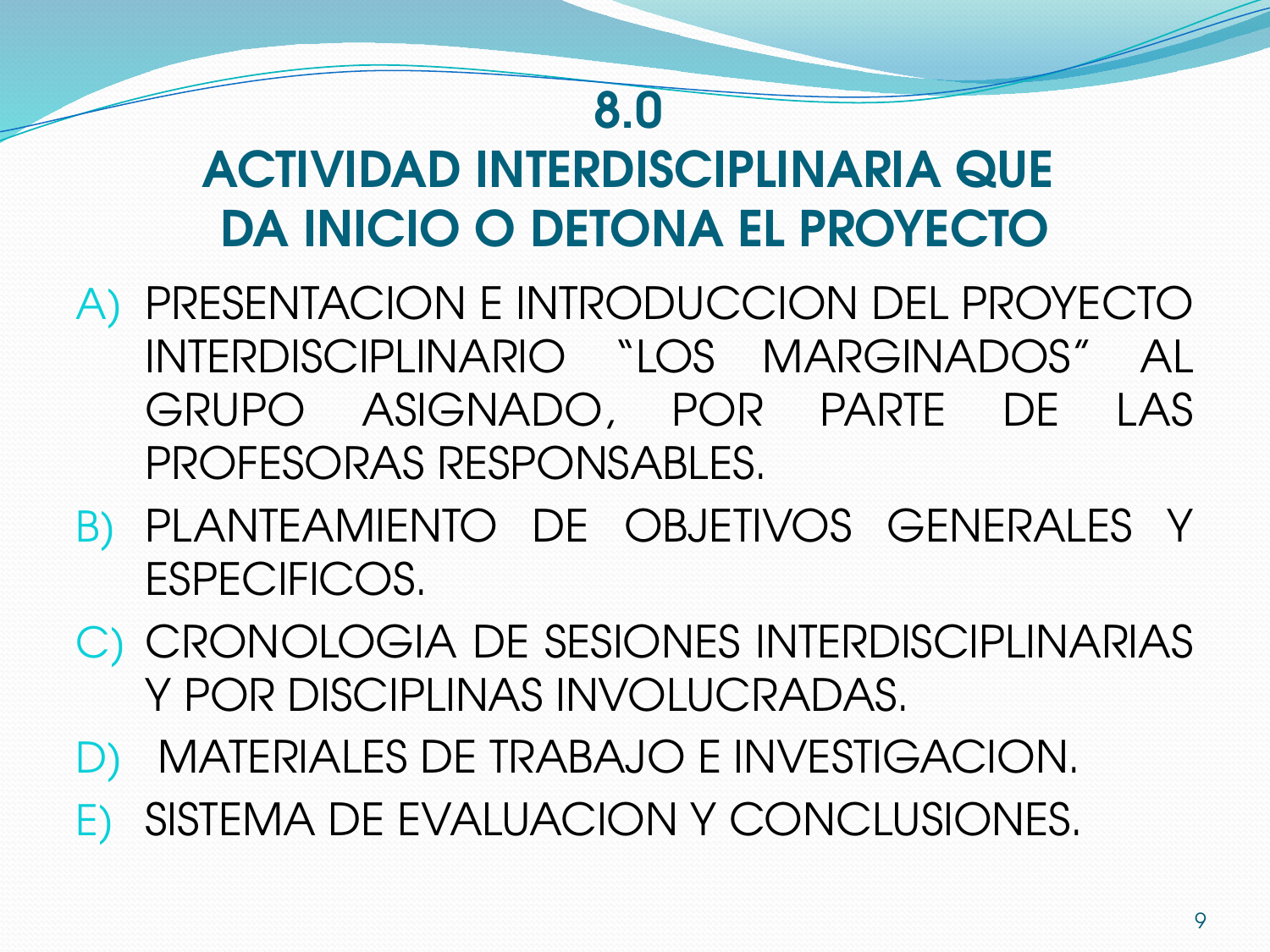

# 8.0 ACTIVIDAD INTERDISCIPLINARIA QUE DA INICIO O DETONA EL PROYECTO
PRESENTACION E INTRODUCCION DEL PROYECTO INTERDISCIPLINARIO “LOS MARGINADOS” AL GRUPO ASIGNADO, POR PARTE DE LAS PROFESORAS RESPONSABLES.
PLANTEAMIENTO DE OBJETIVOS GENERALES Y ESPECIFICOS.
CRONOLOGIA DE SESIONES INTERDISCIPLINARIAS Y POR DISCIPLINAS INVOLUCRADAS.
 MATERIALES DE TRABAJO E INVESTIGACION.
SISTEMA DE EVALUACION Y CONCLUSIONES.

9